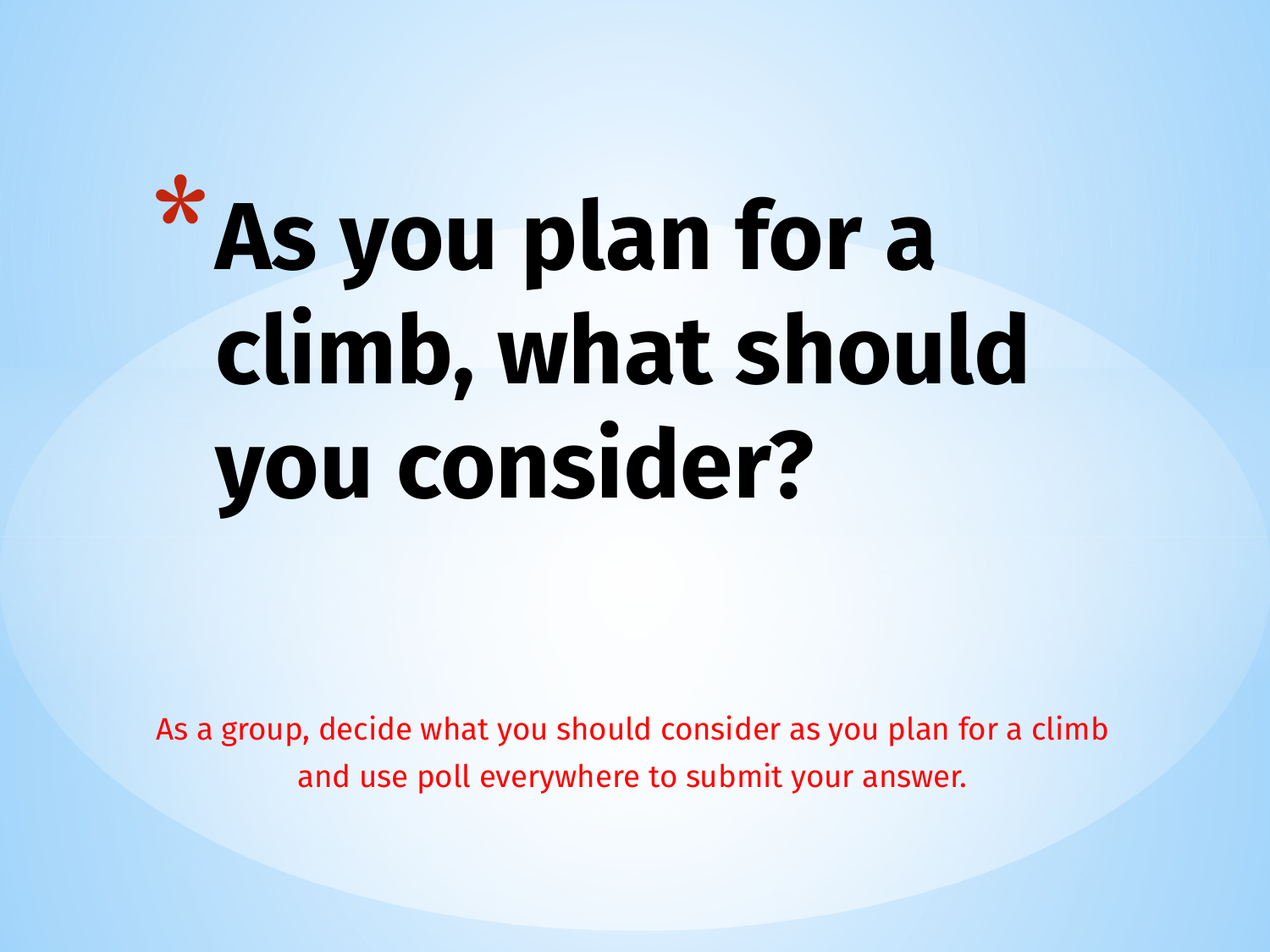

# As you plan for a climb, what should you consider?
As a group, decide what you should consider as you plan for a climb
and use poll everywhere to submit your answer.